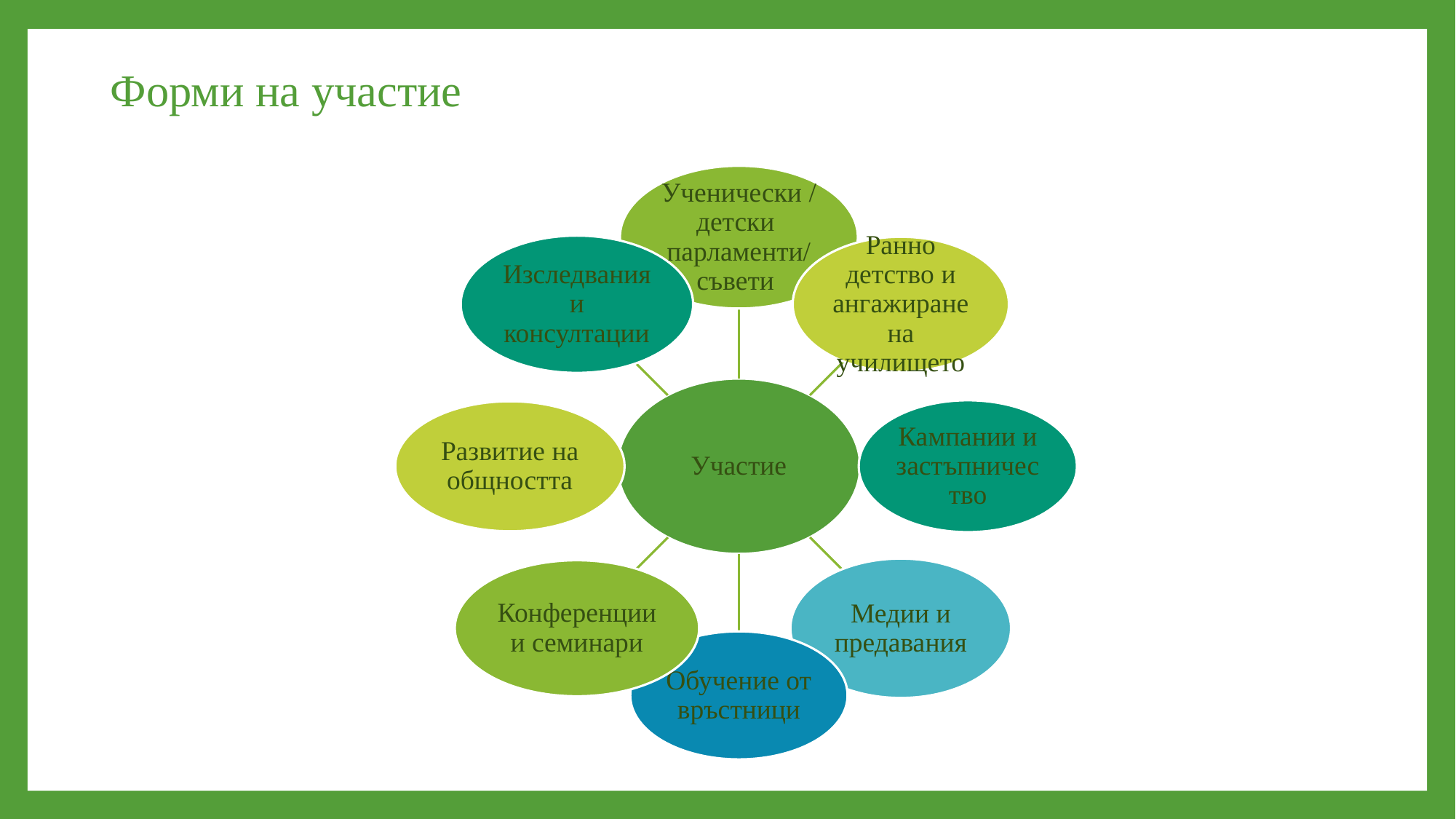

# Форми на участие
Участие

Ученически /детски  парламенти/
съвети

Ранно детство и ангажиране на училището

Кампании и застъпничество

Медии и предавания

Обучение от връстници

Конференции и семинари

Развитие на общността

Изследвания и консултации